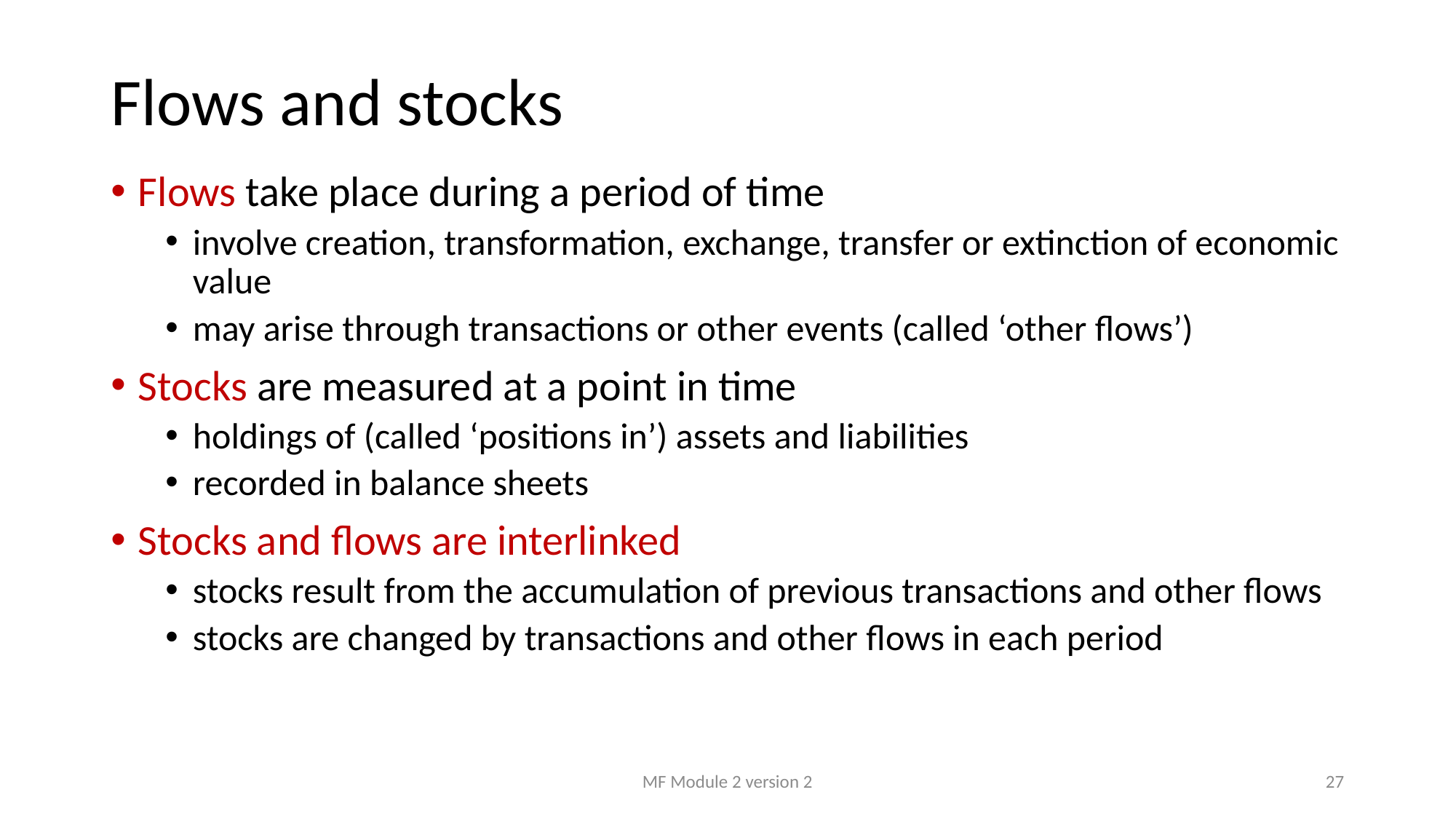

# Flows and stocks
Flows take place during a period of time
involve creation, transformation, exchange, transfer or extinction of economic value
may arise through transactions or other events (called ‘other flows’)
Stocks are measured at a point in time
holdings of (called ‘positions in’) assets and liabilities
recorded in balance sheets
Stocks and flows are interlinked
stocks result from the accumulation of previous transactions and other flows
stocks are changed by transactions and other flows in each period

MF Module 2 version 2
27